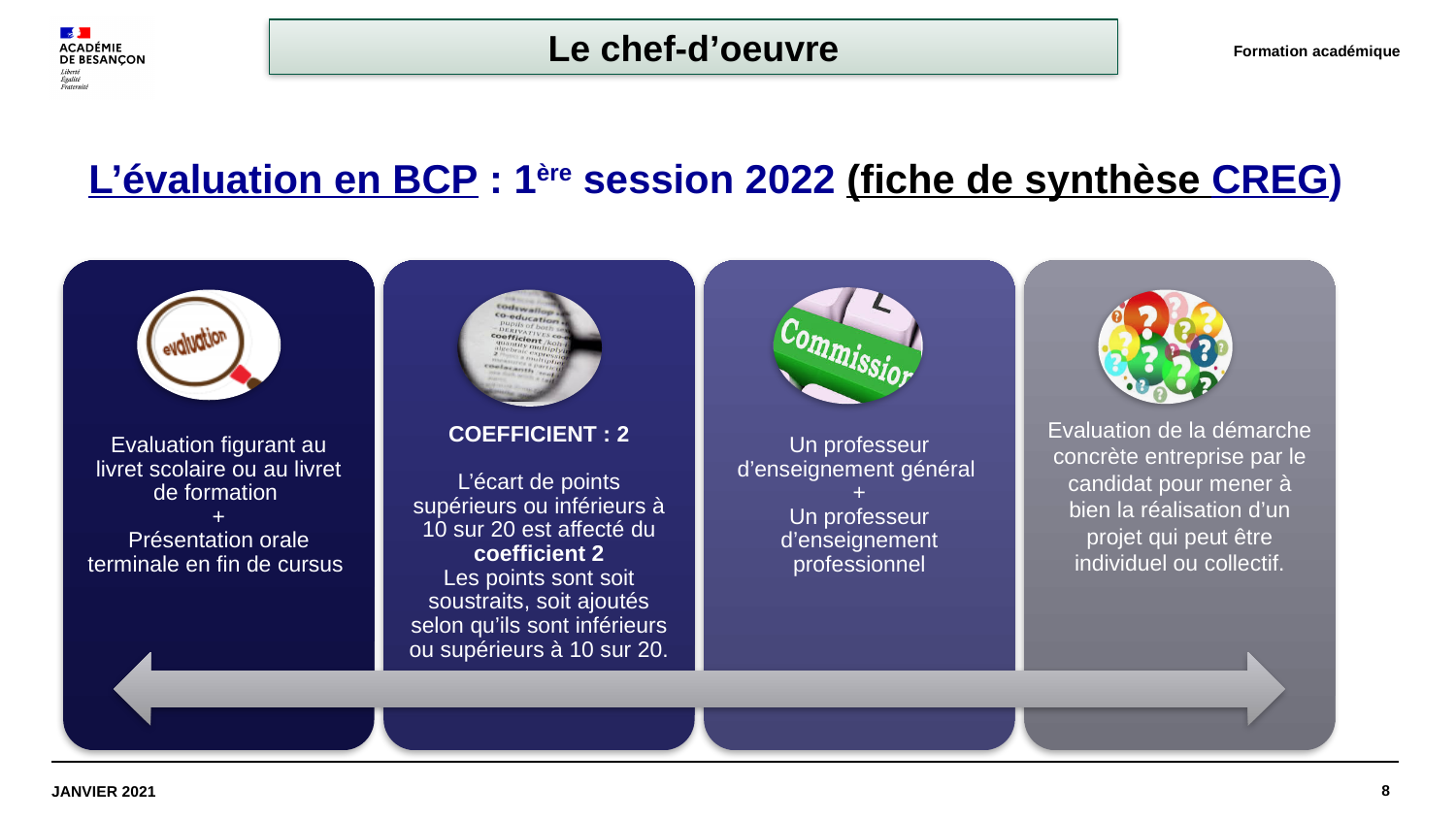

Le chef-d’oeuvre
Formation académique

L’évaluation en BCP : 1ère session 2022 (fiche de synthèse CREG)

Evaluation figurant au livret scolaire ou au livret de formation
+
Présentation orale terminale en fin de cursus

COEFFICIENT : 2

L’écart de points supérieurs ou inférieurs à 10 sur 20 est affecté du coefficient 2
Les points sont soit soustraits, soit ajoutés selon qu’ils sont inférieurs ou supérieurs à 10 sur 20.

Un professeur d’enseignement général
+
Un professeur d’enseignement professionnel
Evaluation de la démarche concrète entreprise par le candidat pour mener à bien la réalisation d’un projet qui peut être individuel ou collectif.

8
Janvier 2021